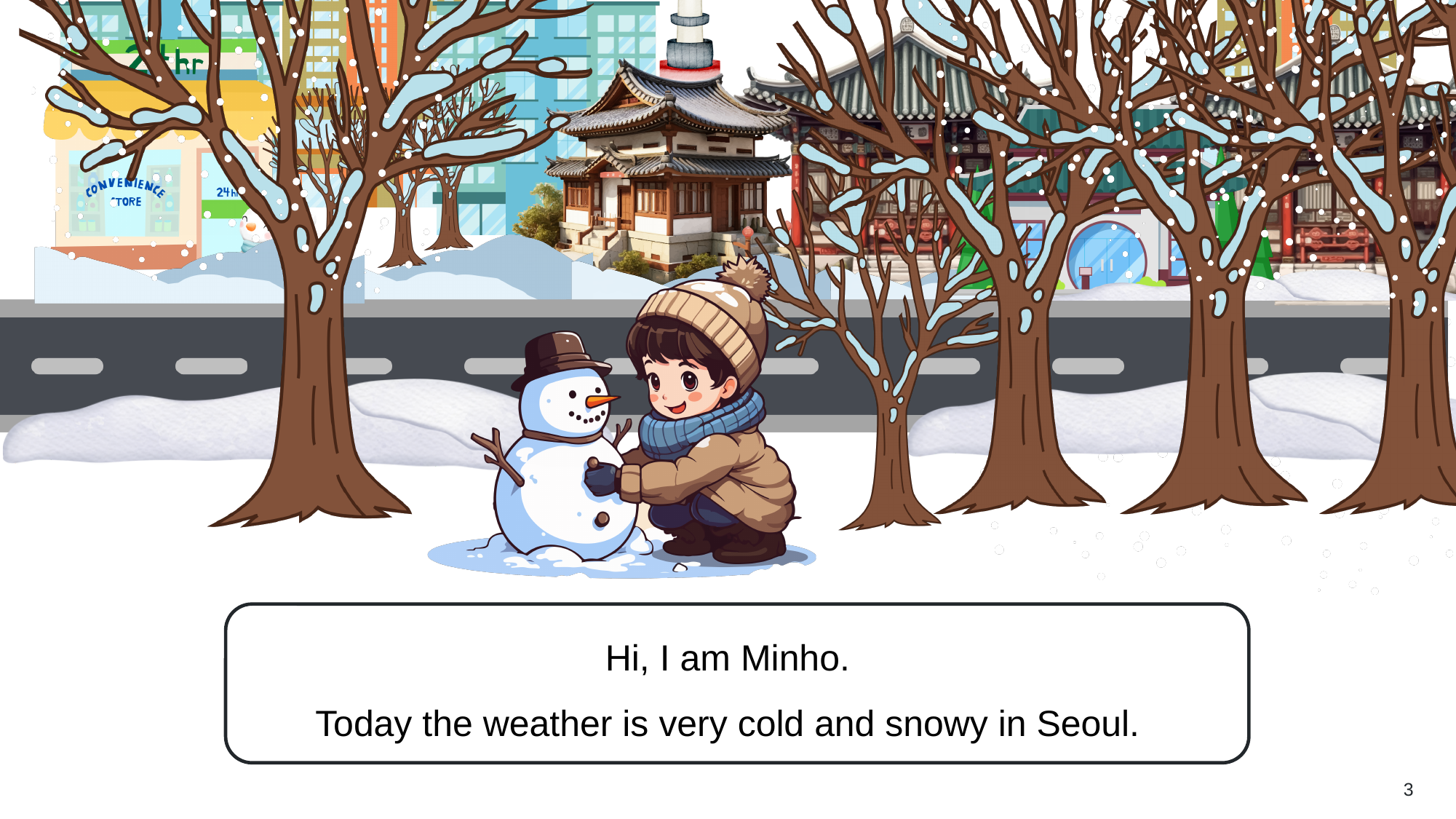

# Slide 3

Hi, I am Minho.
Today the weather is very cold and snowy in Seoul.
3